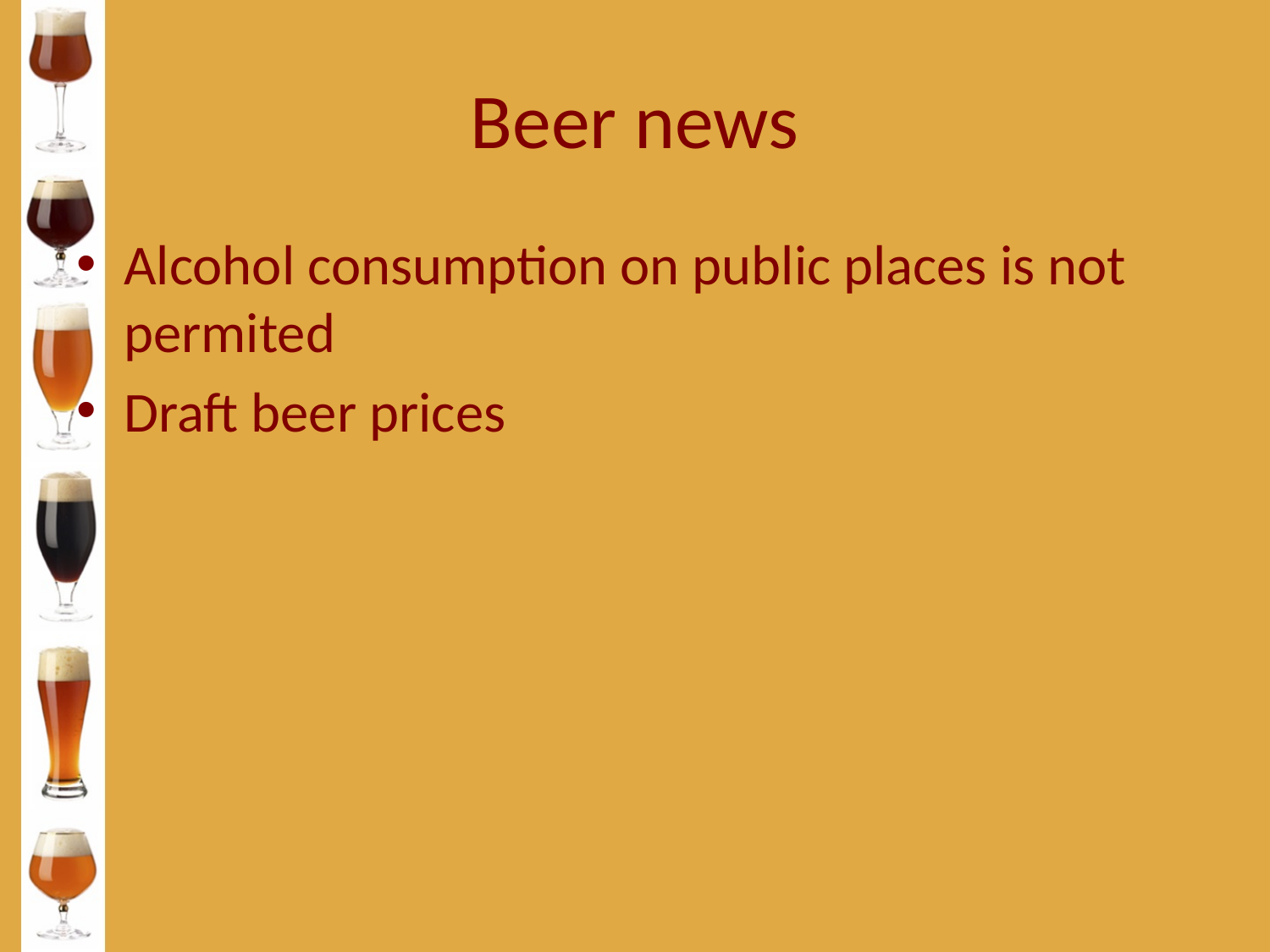

# Beer news
Alcohol consumption on public places is not permited
Draft beer prices